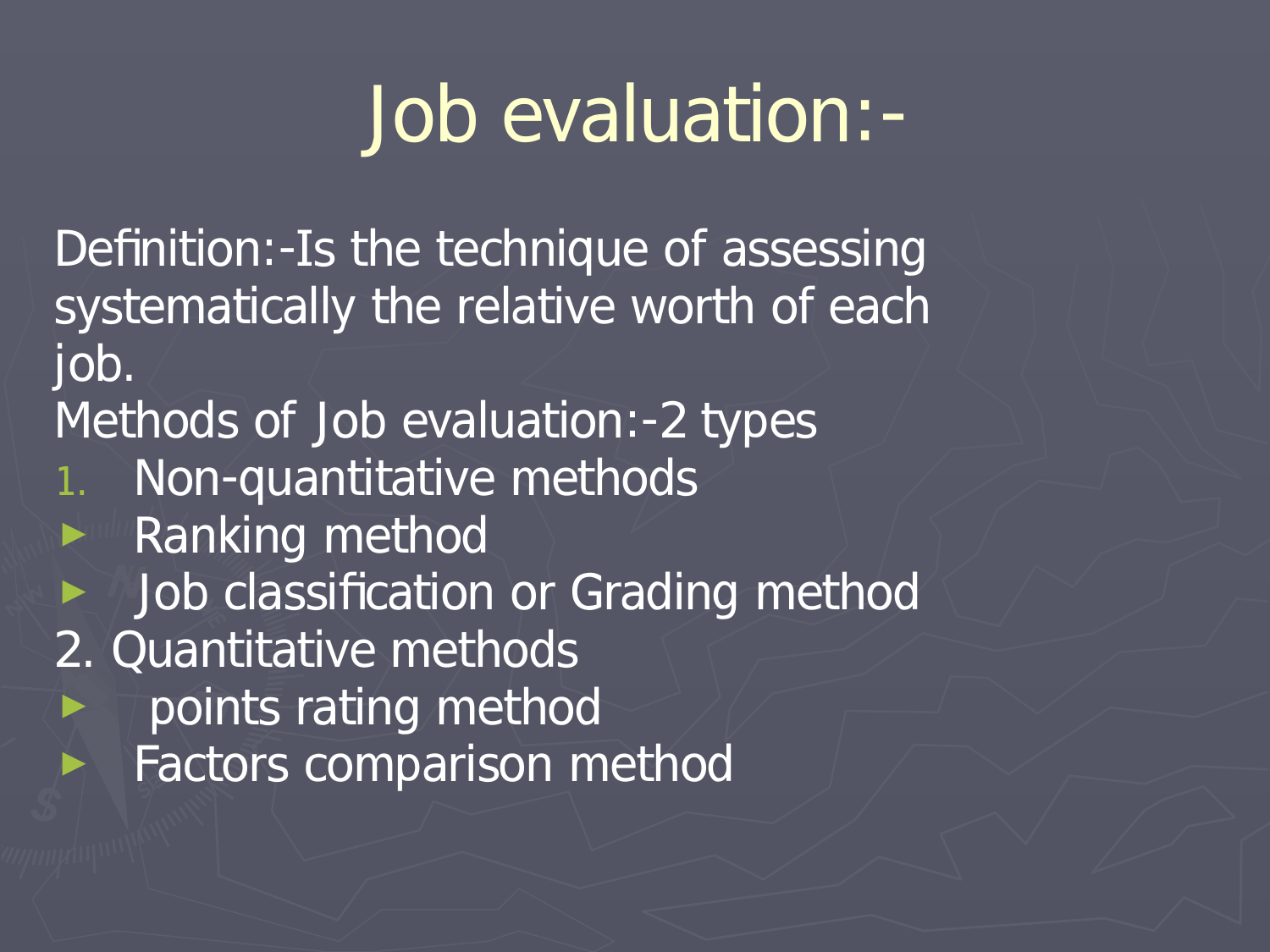

# Job evaluation:-
Definition:-Is the technique of assessing
systematically the relative worth of each
job.
Methods of Job evaluation:-2 types
Non-quantitative methods
Ranking method
Job classification or Grading method
2. Quantitative methods
 points rating method
Factors comparison method